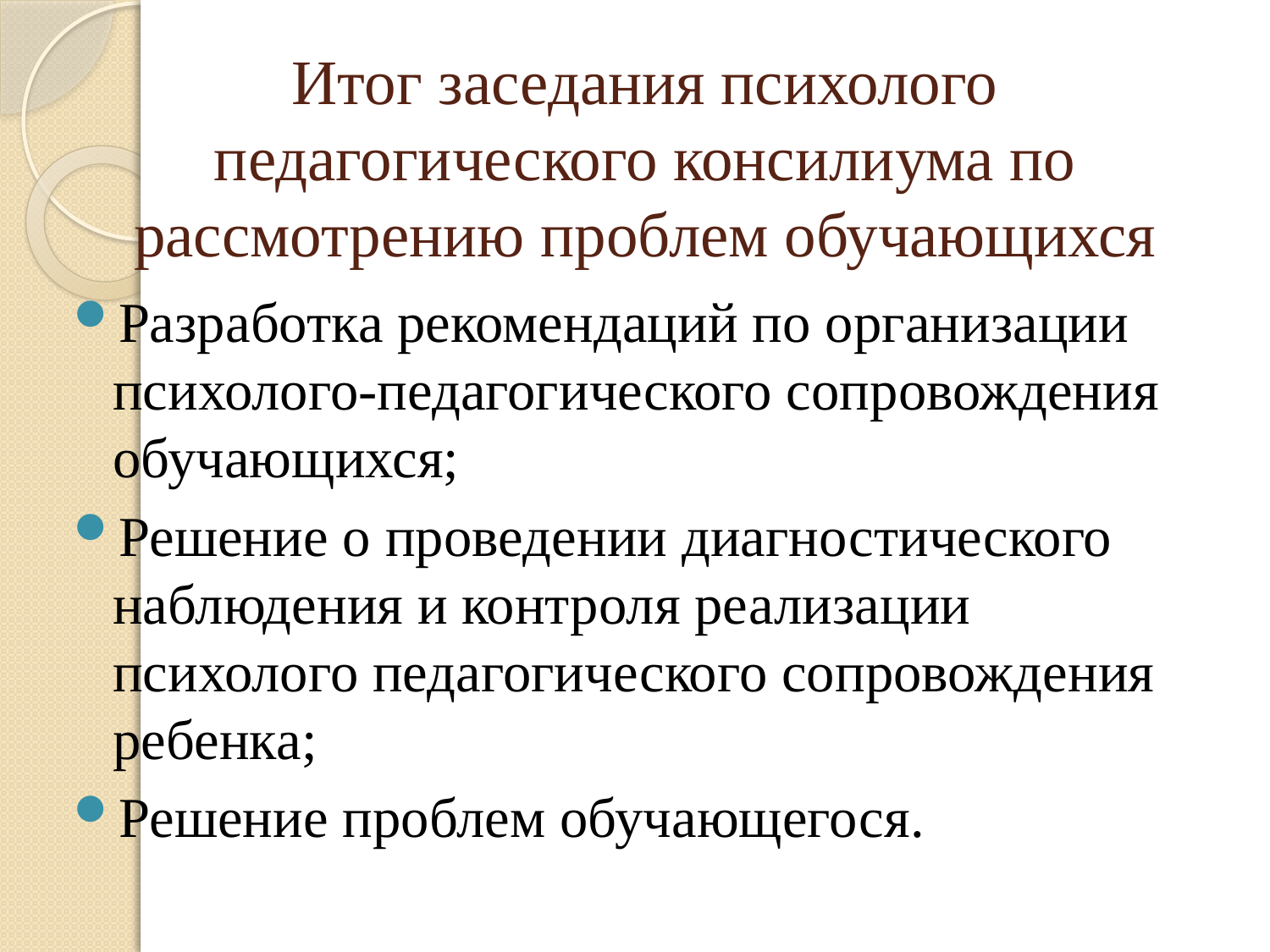

# Итог заседания психолого педагогического консилиума по рассмотрению проблем обучающихся

Разработка рекомендаций по организации психолого-педагогического сопровождения обучающихся;
Решение о проведении диагностического наблюдения и контроля реализации психолого педагогического сопровождения ребенка;
Решение проблем обучающегося.